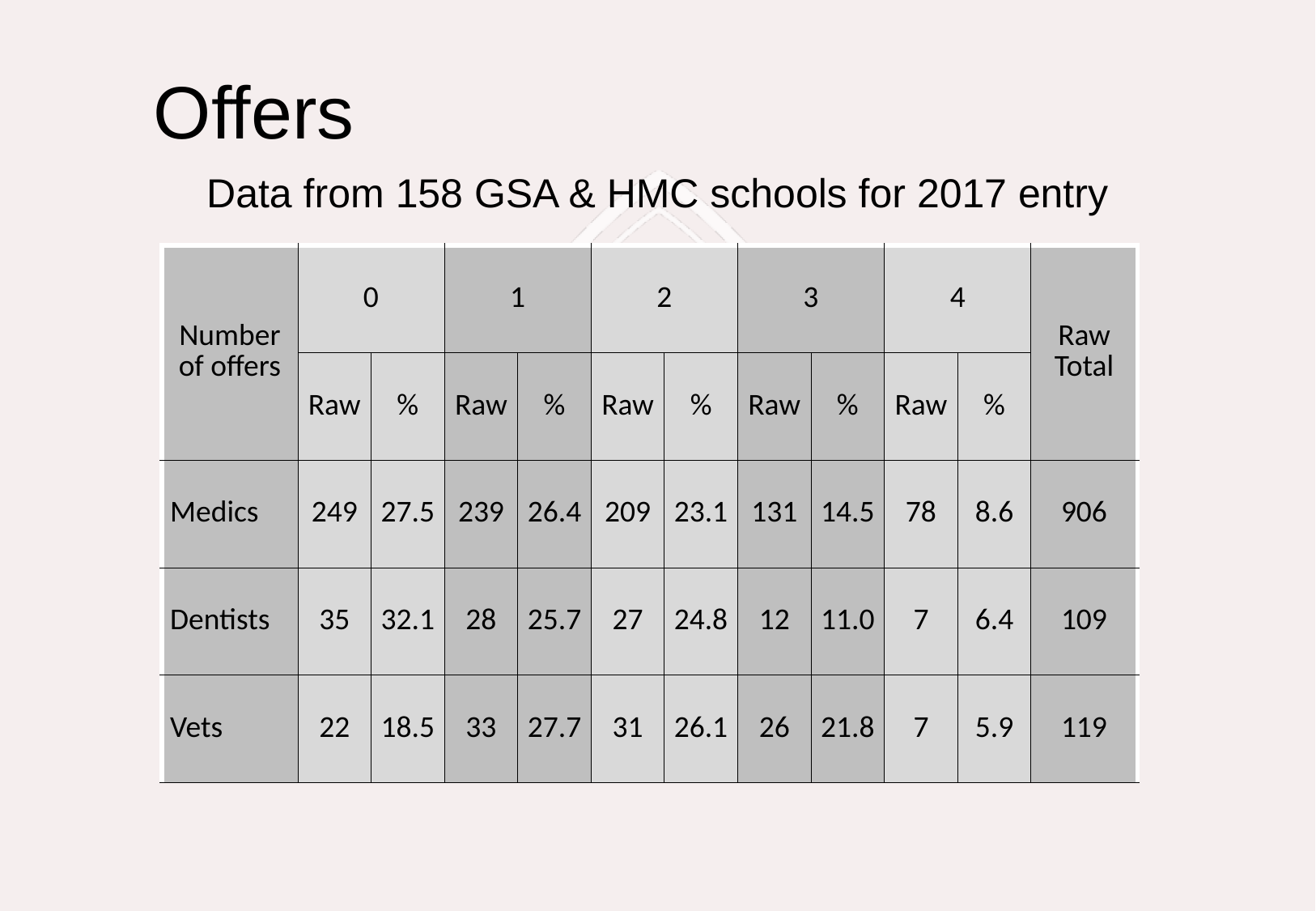

# Offers
Data from 158 GSA & HMC schools for 2017 entry
| Number of offers | 0 |  | 1 |  | 2 |  | 3 |  | 4 |  | Raw Total |
| --- | --- | --- | --- | --- | --- | --- | --- | --- | --- | --- | --- |
|  | Raw | % | Raw | % | Raw | % | Raw | % | Raw | % |  |
| Medics | 249 | 27.5 | 239 | 26.4 | 209 | 23.1 | 131 | 14.5 | 78 | 8.6 | 906 |
| Dentists | 35 | 32.1 | 28 | 25.7 | 27 | 24.8 | 12 | 11.0 | 7 | 6.4 | 109 |
| Vets | 22 | 18.5 | 33 | 27.7 | 31 | 26.1 | 26 | 21.8 | 7 | 5.9 | 119 |